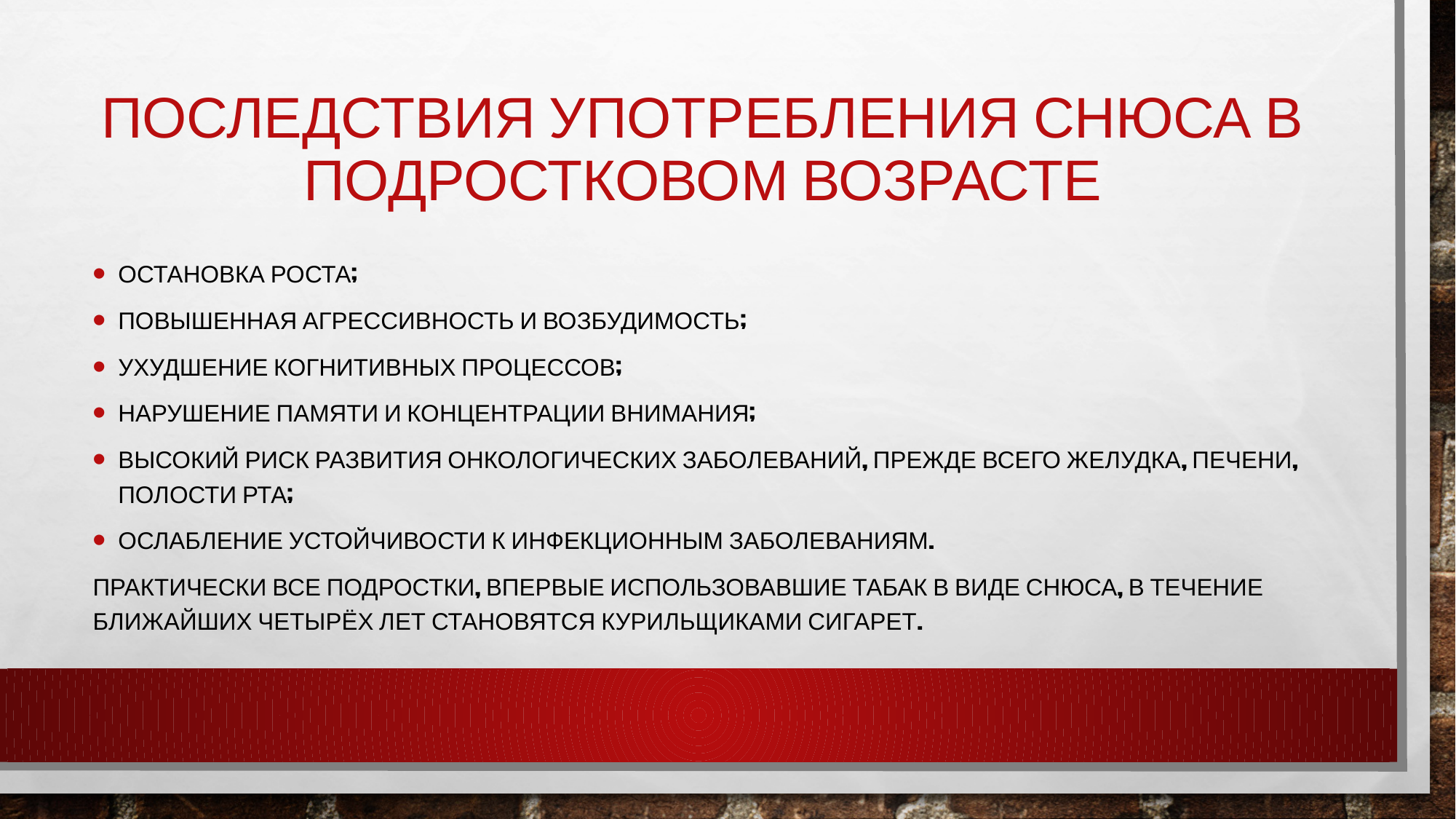

# Последствия употребления снюса в подростковом возрасте
остановка роста;
повышенная агрессивность и возбудимость;
ухудшение когнитивных процессов;
нарушение памяти и концентрации внимания;
высокий риск развития онкологических заболеваний, прежде всего желудка, печени, полости рта;
ослабление устойчивости к инфекционным заболеваниям.
Практически все подростки, впервые использовавшие табак в виде снюса, в течение ближайших четырёх лет становятся курильщиками сигарет.